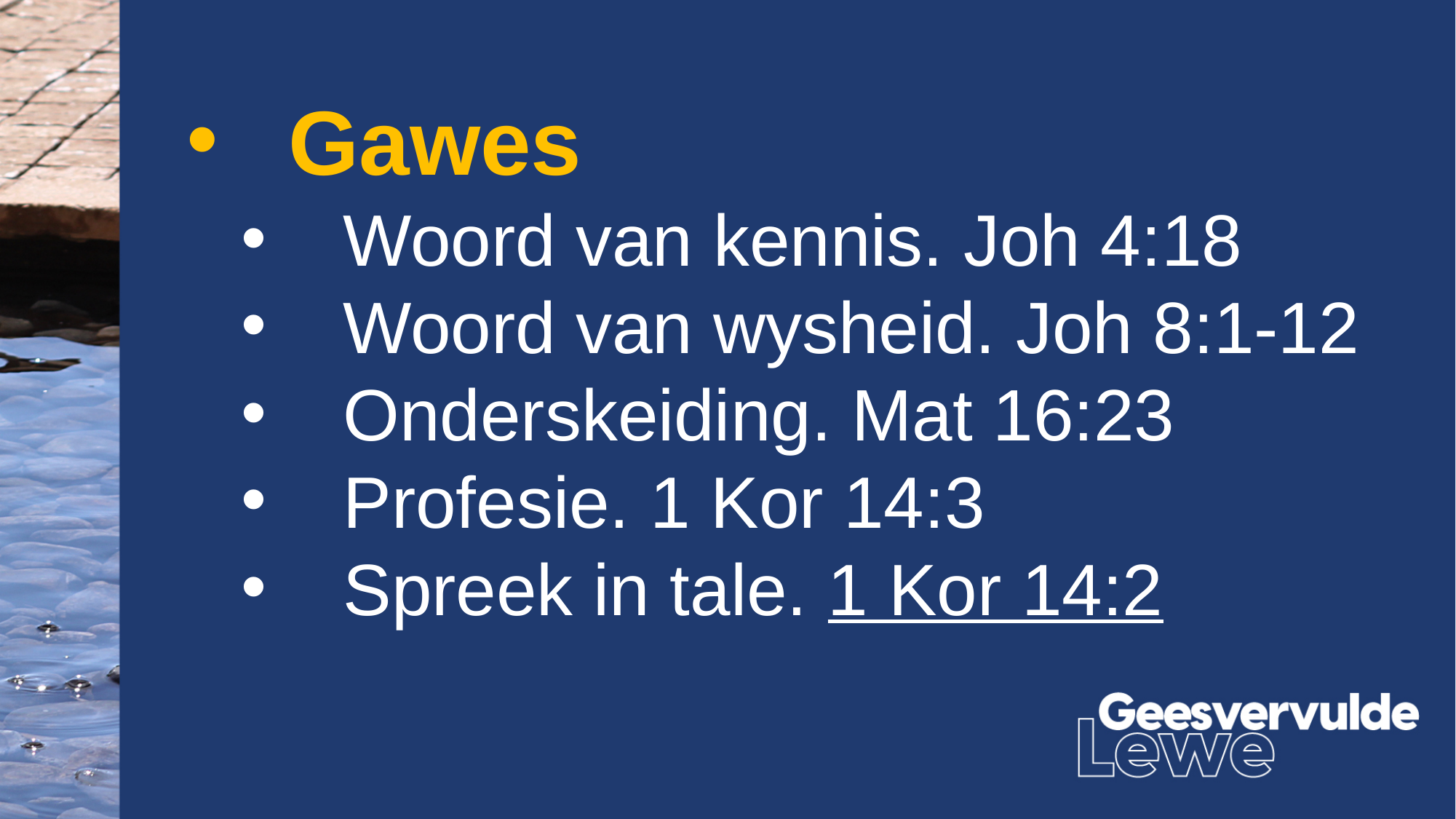

Gawes
Woord van kennis. Joh 4:18
Woord van wysheid. Joh 8:1-12
Onderskeiding. Mat 16:23
Profesie. 1 Kor 14:3
Spreek in tale. 1 Kor 14:2